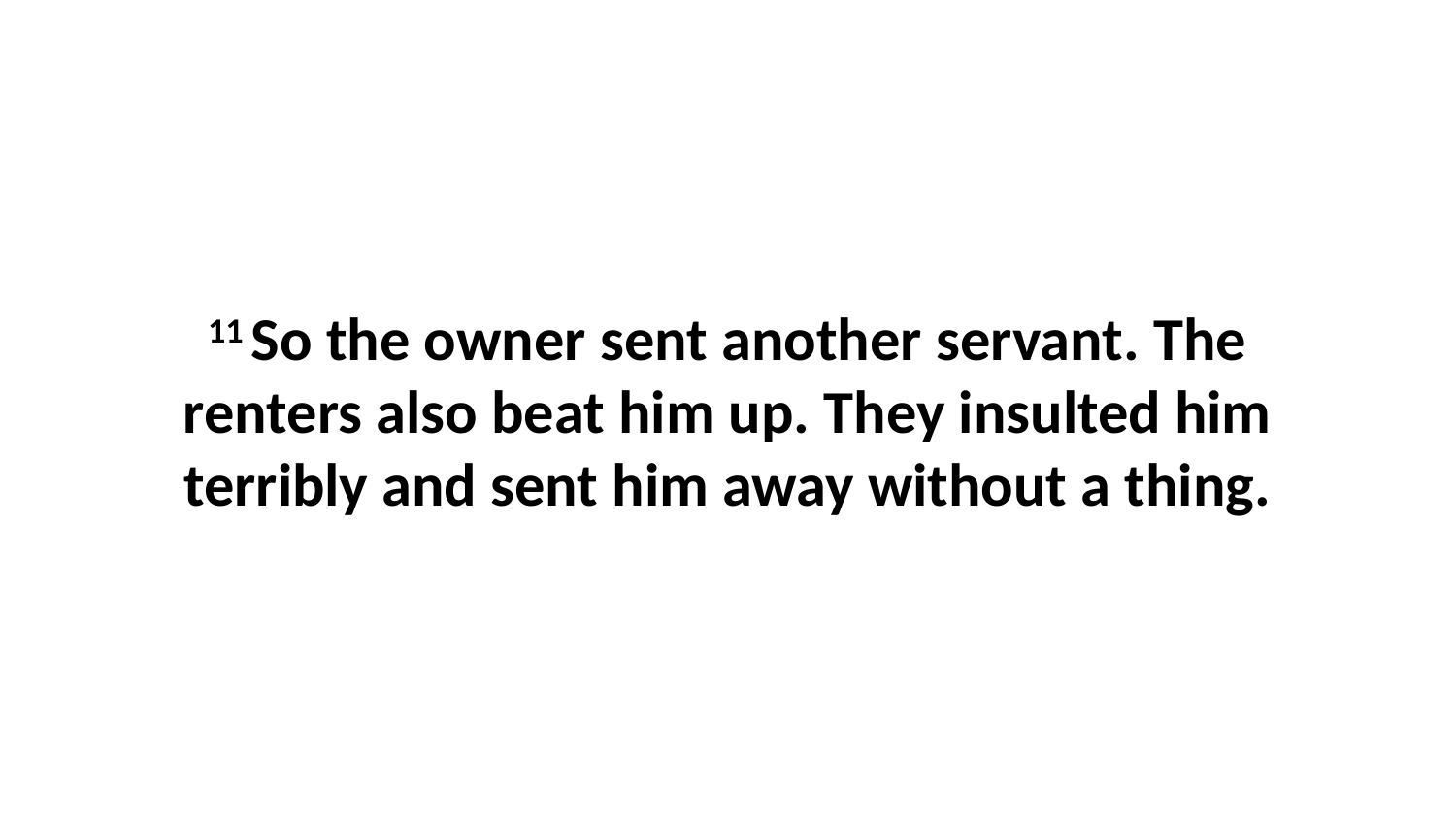

11 So the owner sent another servant. The renters also beat him up. They insulted him terribly and sent him away without a thing.